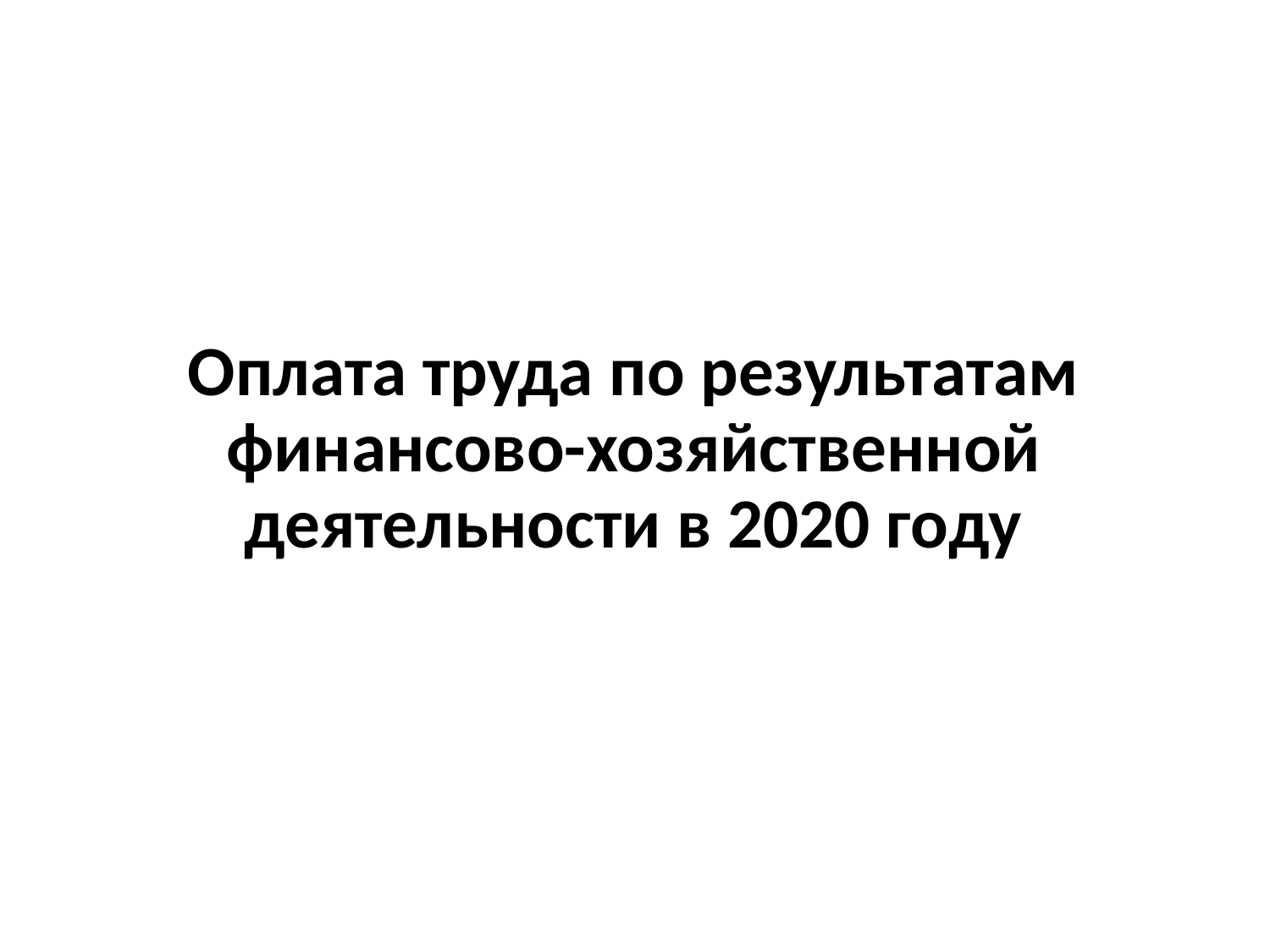

# Оплата труда по результатам финансово-хозяйственной деятельности в 2020 году